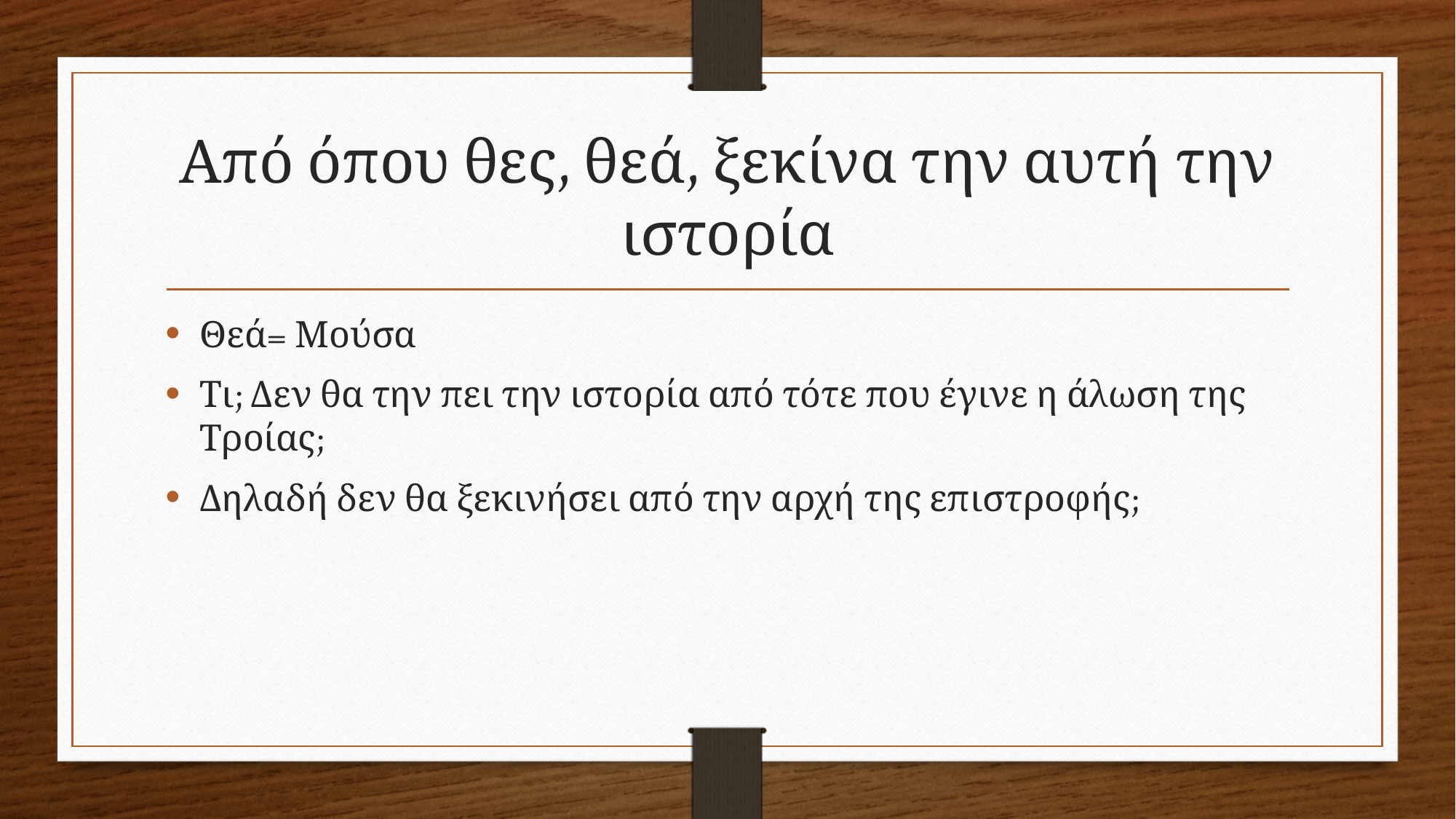

# Από όπου θες, θεά, ξεκίνα την αυτή την ιστορία
Θεά= Μούσα
Τι; Δεν θα την πει την ιστορία από τότε που έγινε η άλωση της Τροίας;
Δηλαδή δεν θα ξεκινήσει από την αρχή της επιστροφής;